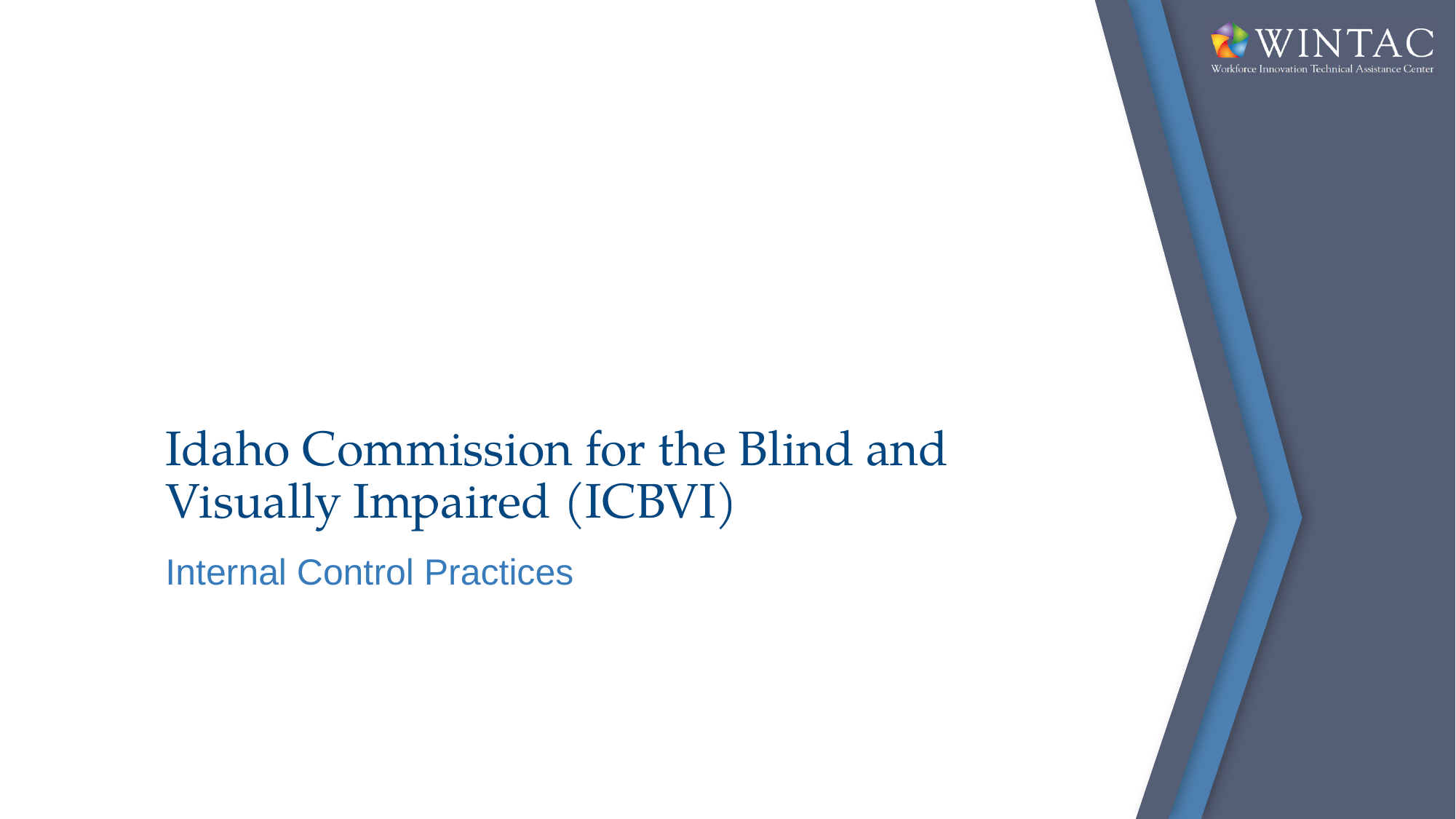

# Idaho Commission for the Blind and Visually Impaired (ICBVI)
Internal Control Practices